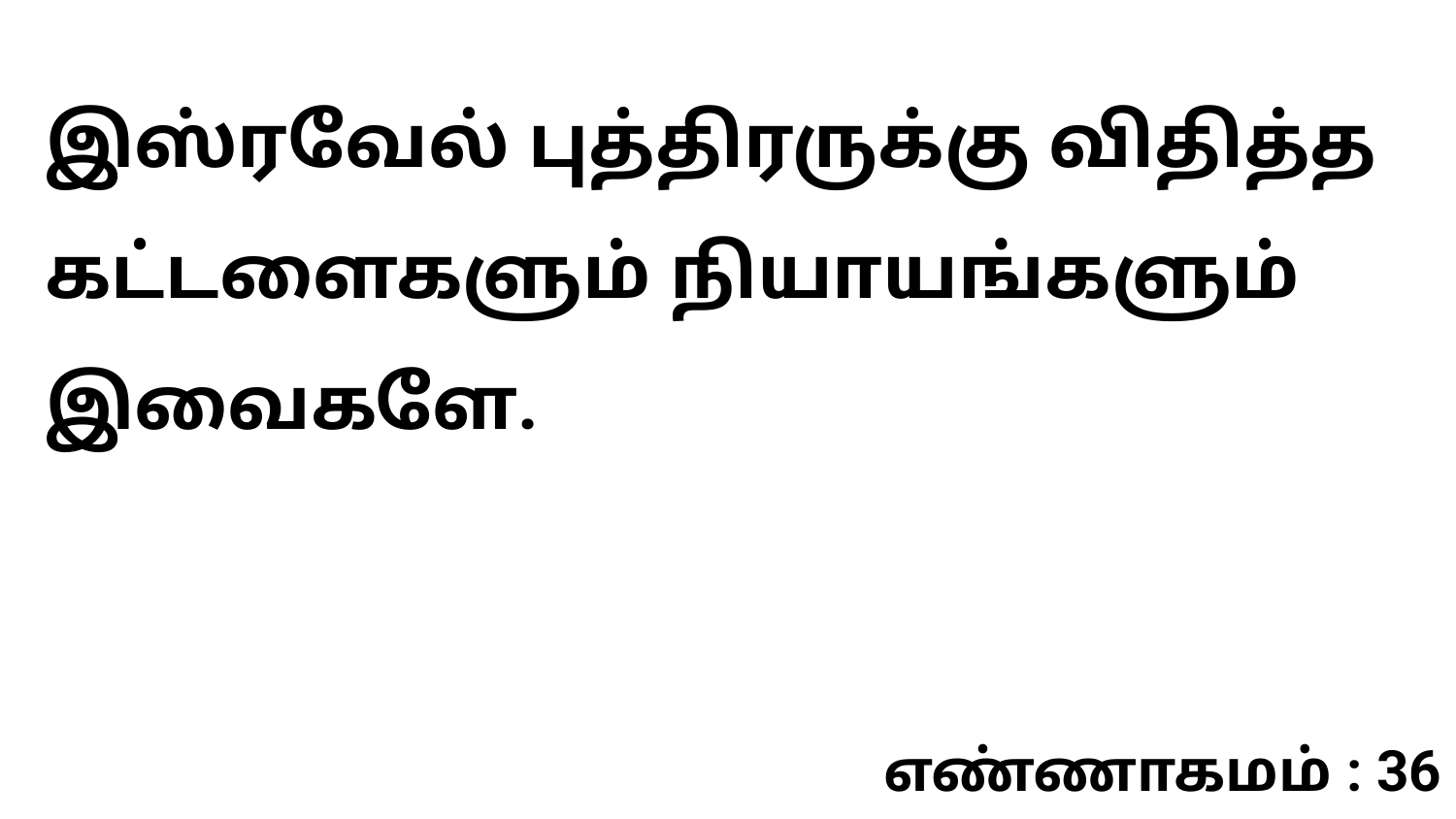

இஸ்ரவேல் புத்திரருக்கு விதித்த கட்டளைகளும் நியாயங்களும் இவைகளே.
எண்ணாகமம் : 36